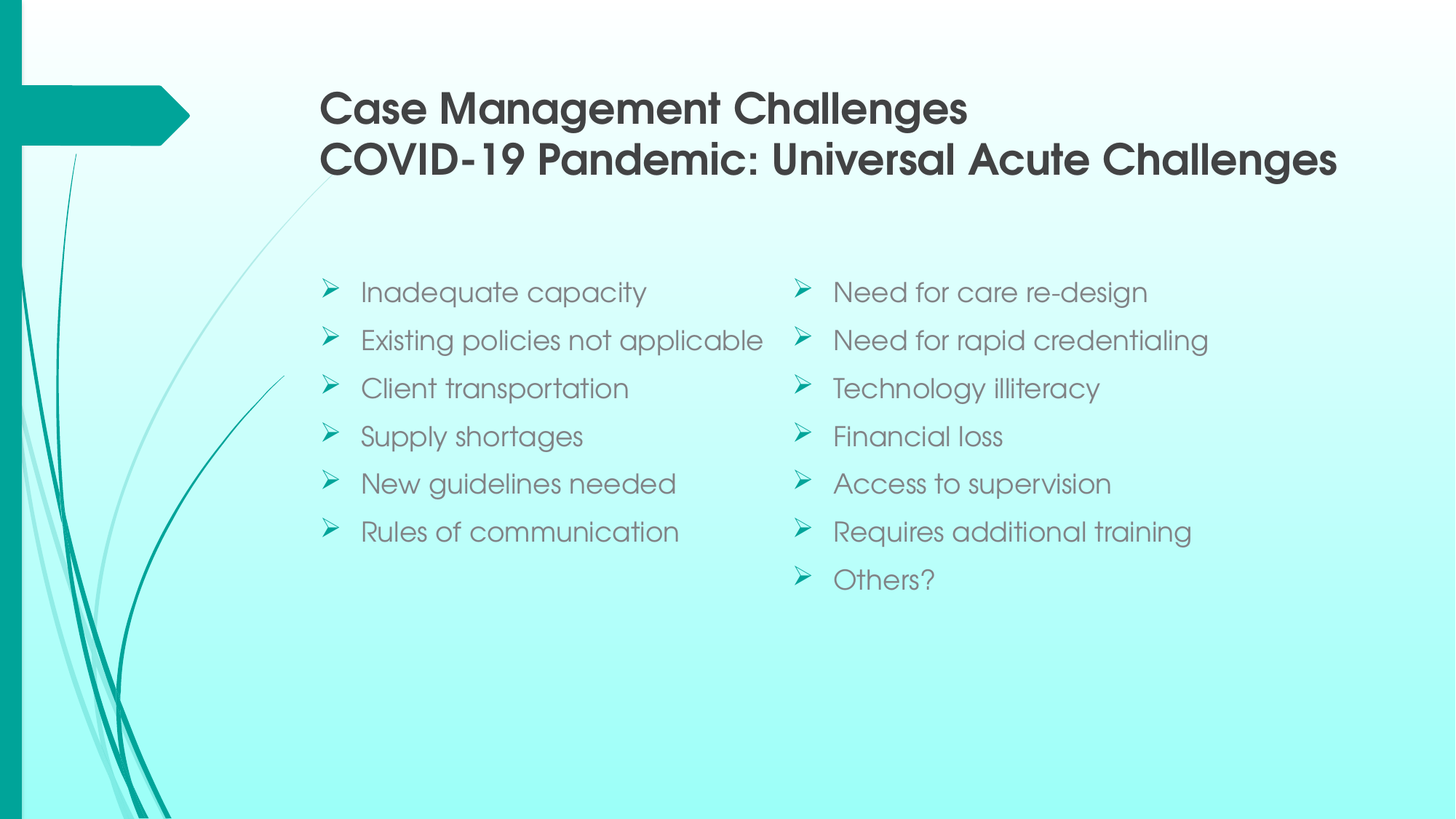

# Case Management Challenges COVID-19 Pandemic: Universal Acute Challenges
Inadequate capacity
Existing policies not applicable
Client transportation
Supply shortages
New guidelines needed
Rules of communication

Need for care re-design
Need for rapid credentialing
Technology illiteracy
Financial loss
Access to supervision
Requires additional training
Others?